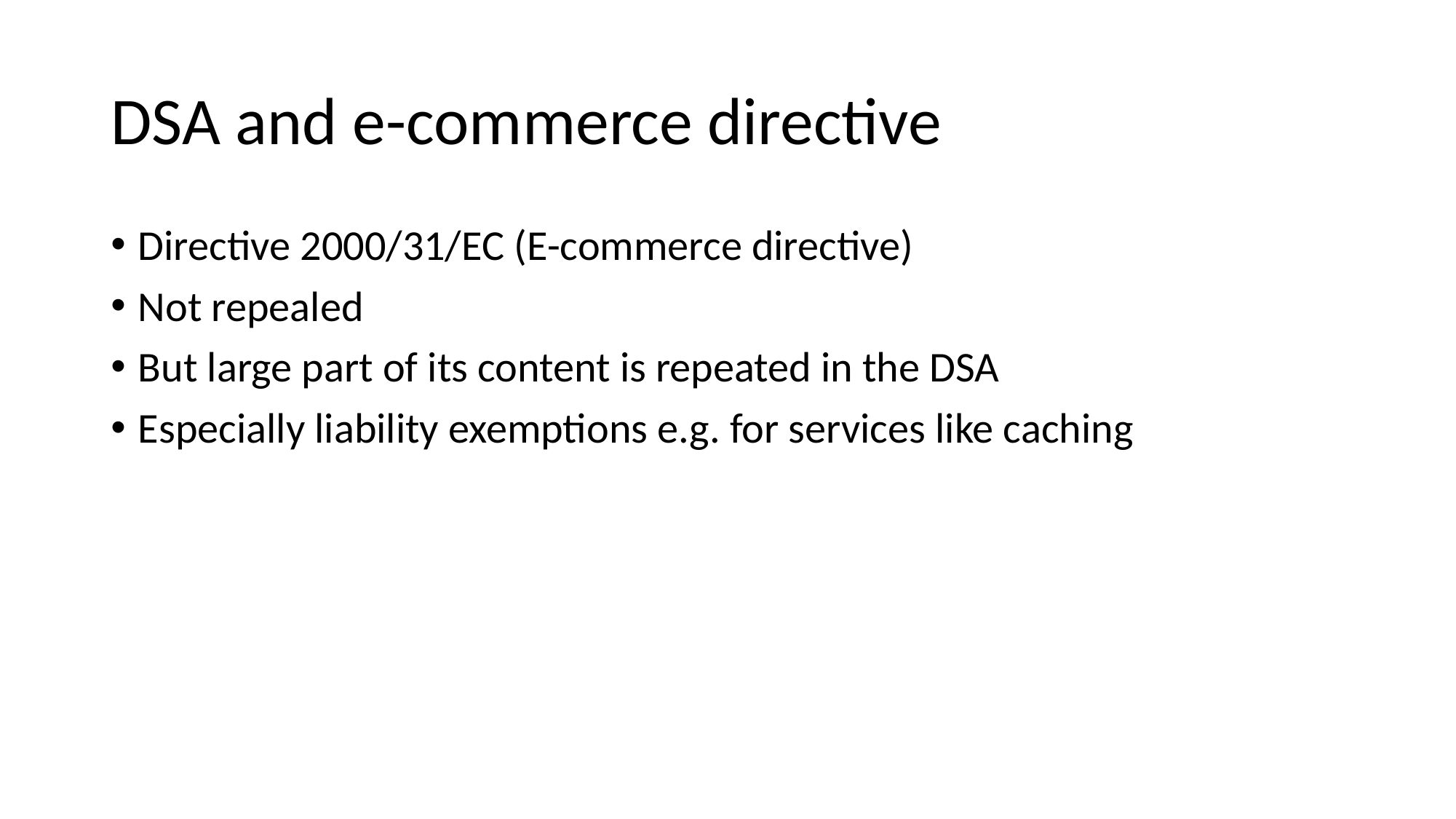

# DSA and e-commerce directive
Directive 2000/31/EC (E-commerce directive)
Not repealed
But large part of its content is repeated in the DSA
Especially liability exemptions e.g. for services like caching